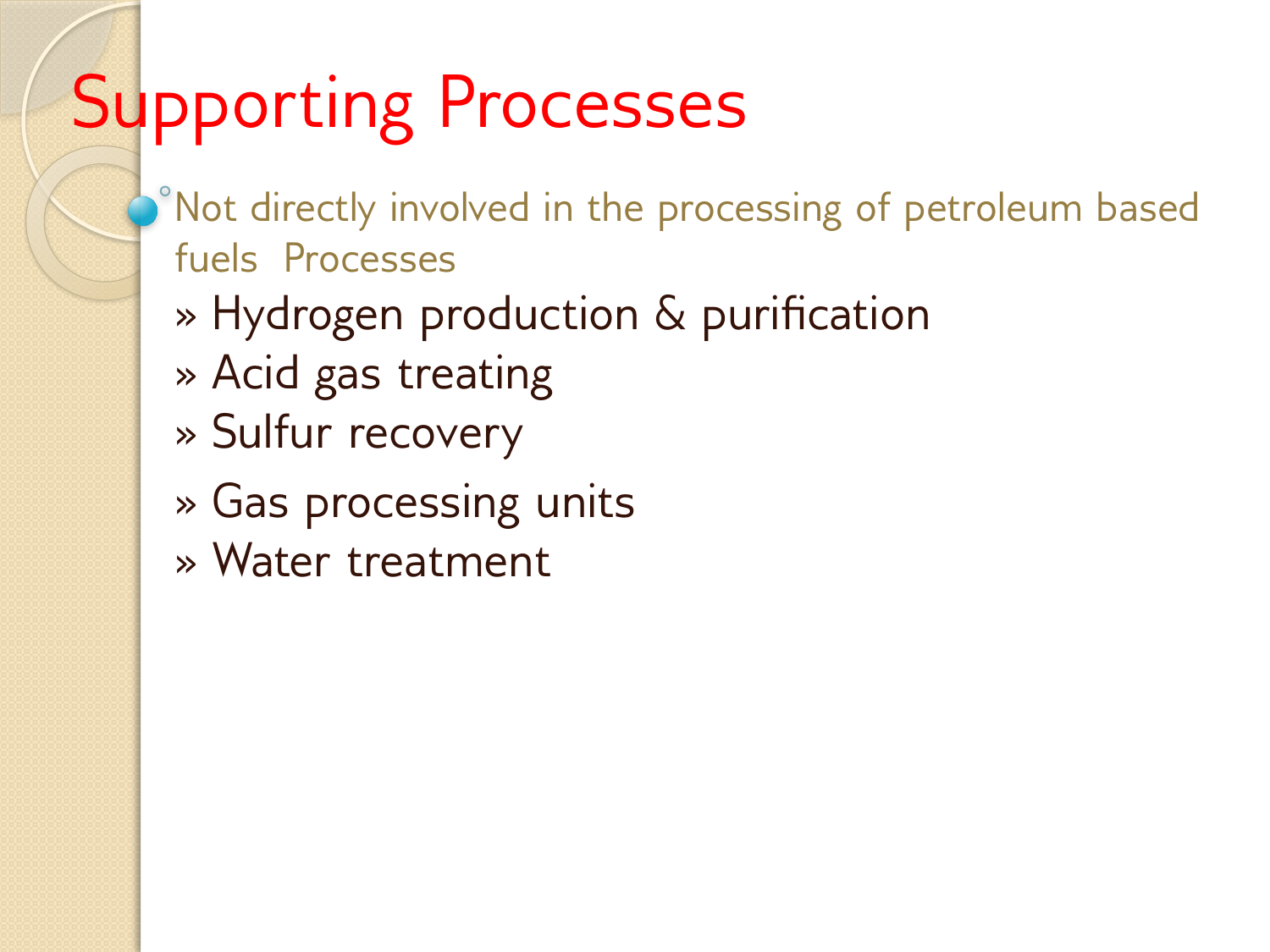

# Supporting Processes
Not directly involved in the processing of petroleum based fuels  Processes
» Hydrogen production & purification
» Acid gas treating
» Sulfur recovery
» Gas processing units
» Water treatment